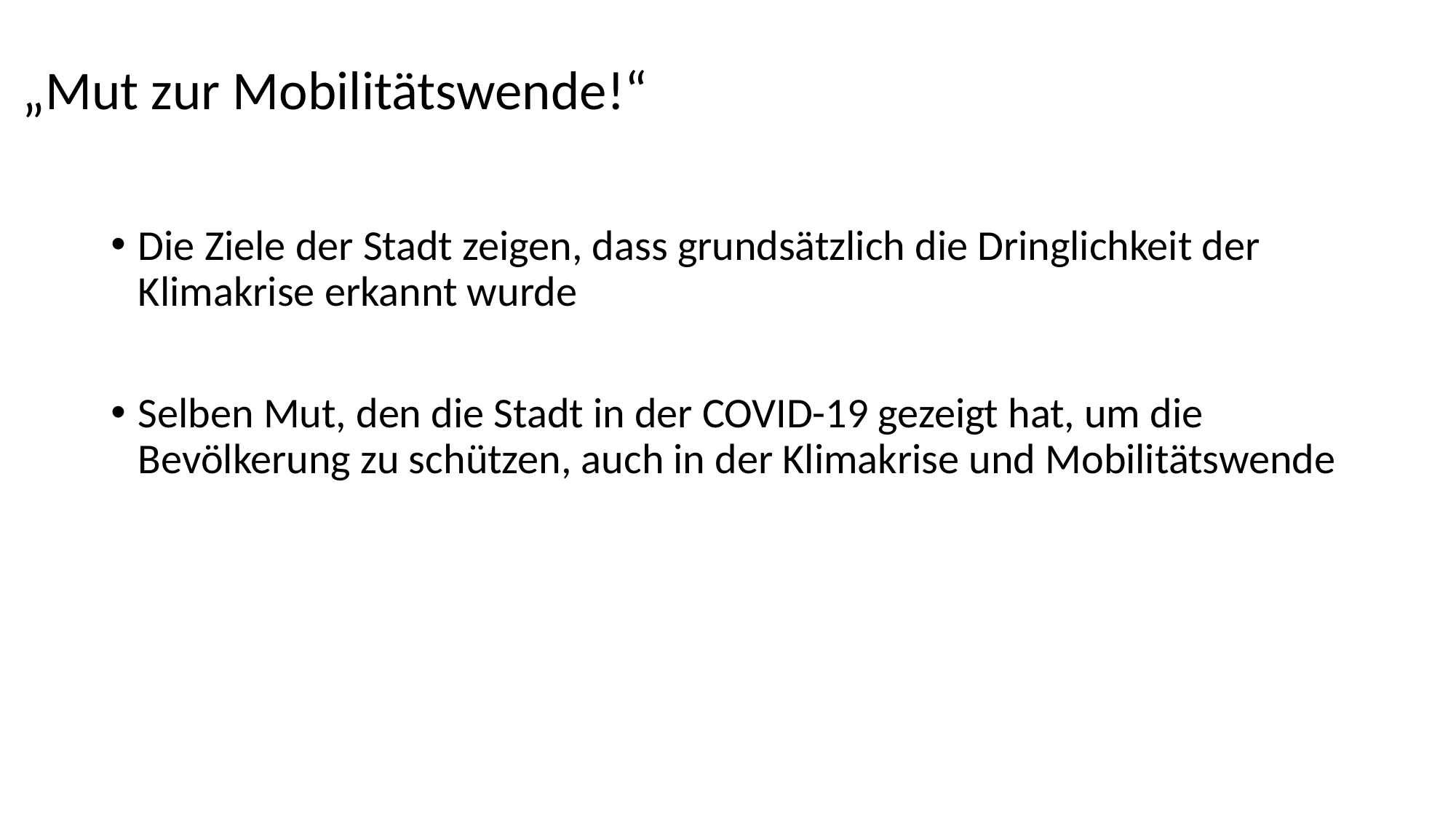

# „Mut zur Mobilitätswende!“
Die Ziele der Stadt zeigen, dass grundsätzlich die Dringlichkeit der Klimakrise erkannt wurde

Selben Mut, den die Stadt in der COVID-19 gezeigt hat, um die Bevölkerung zu schützen, auch in der Klimakrise und Mobilitätswende